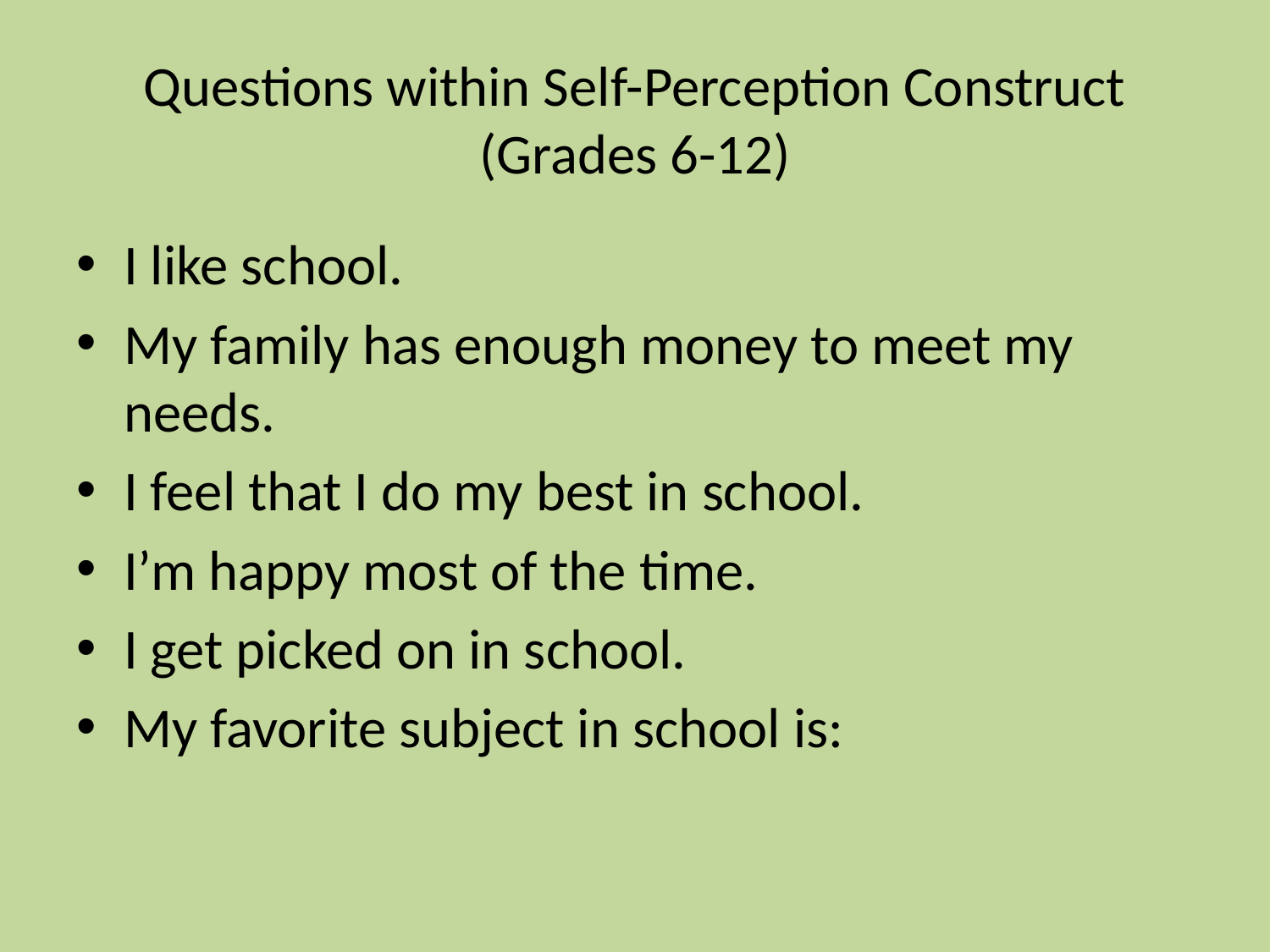

# Questions within Self-Perception Construct (Grades 6-12)
I like school.
My family has enough money to meet my needs.
I feel that I do my best in school.
I’m happy most of the time.
I get picked on in school.
My favorite subject in school is: